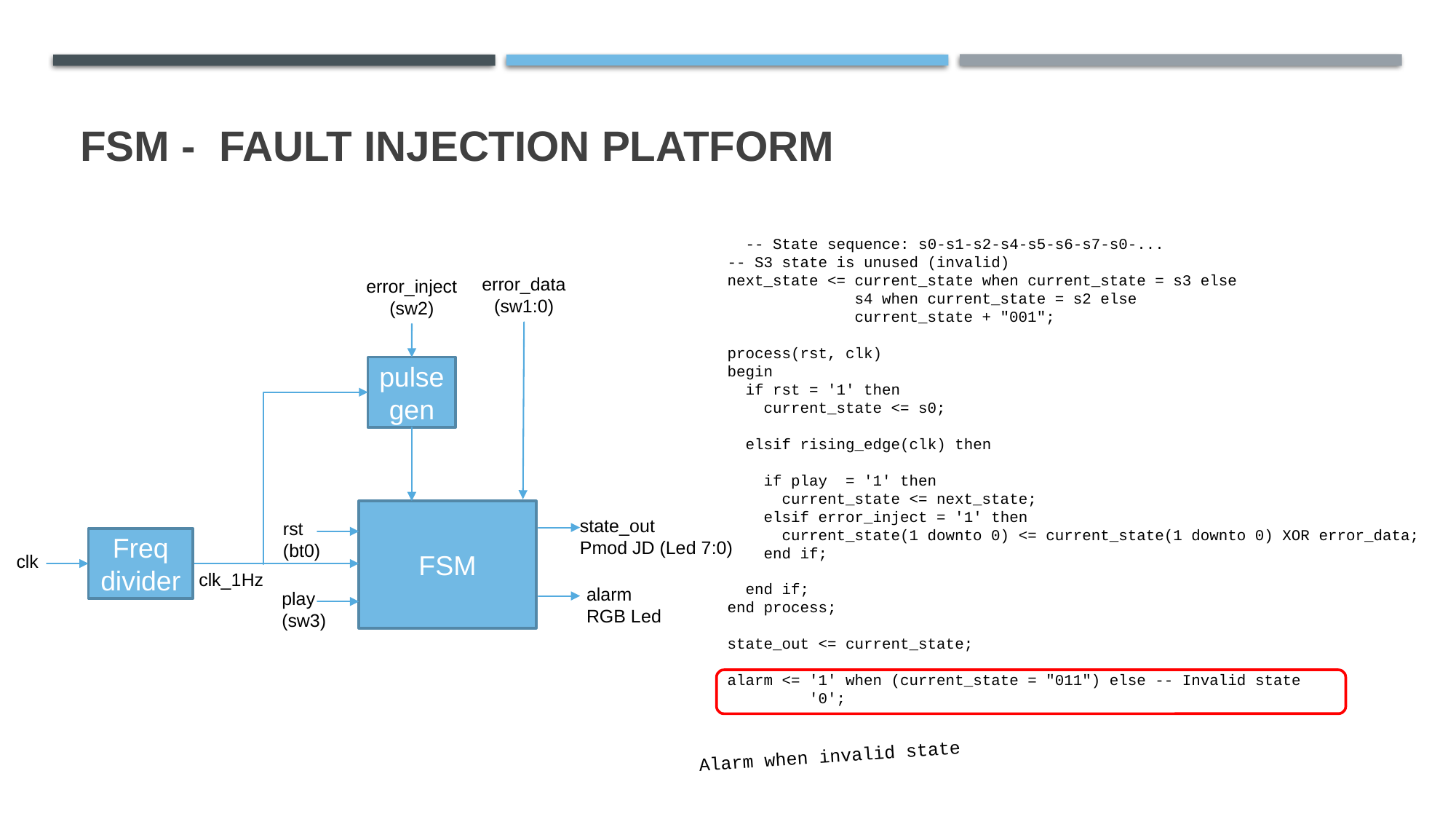

# FSM -  Fault injection platform
  -- State sequence: s0-s1-s2-s4-s5-s6-s7-s0-...
-- S3 state is unused (invalid)
next_state <= current_state when current_state = s3 else
              s4 when current_state = s2 else
              current_state + "001";

process(rst, clk)
begin
  if rst = '1' then
    current_state <= s0;

  elsif rising_edge(clk) then

    if play  = '1' then
      current_state <= next_state;
    elsif error_inject = '1' then
      current_state(1 downto 0) <= current_state(1 downto 0) XOR error_data;
    end if;

  end if;
end process;

state_out <= current_state;

alarm <= '1' when (current_state = "011") else -- Invalid state
         '0';
error_data (sw1:0)
error_inject
(sw2)
pulse gen
FSM
state_out
Pmod JD (Led 7:0)
rst
(bt0)
Freq divider
clk
clk_1Hz
alarm
RGB Led
play
(sw3)

Alarm when invalid state